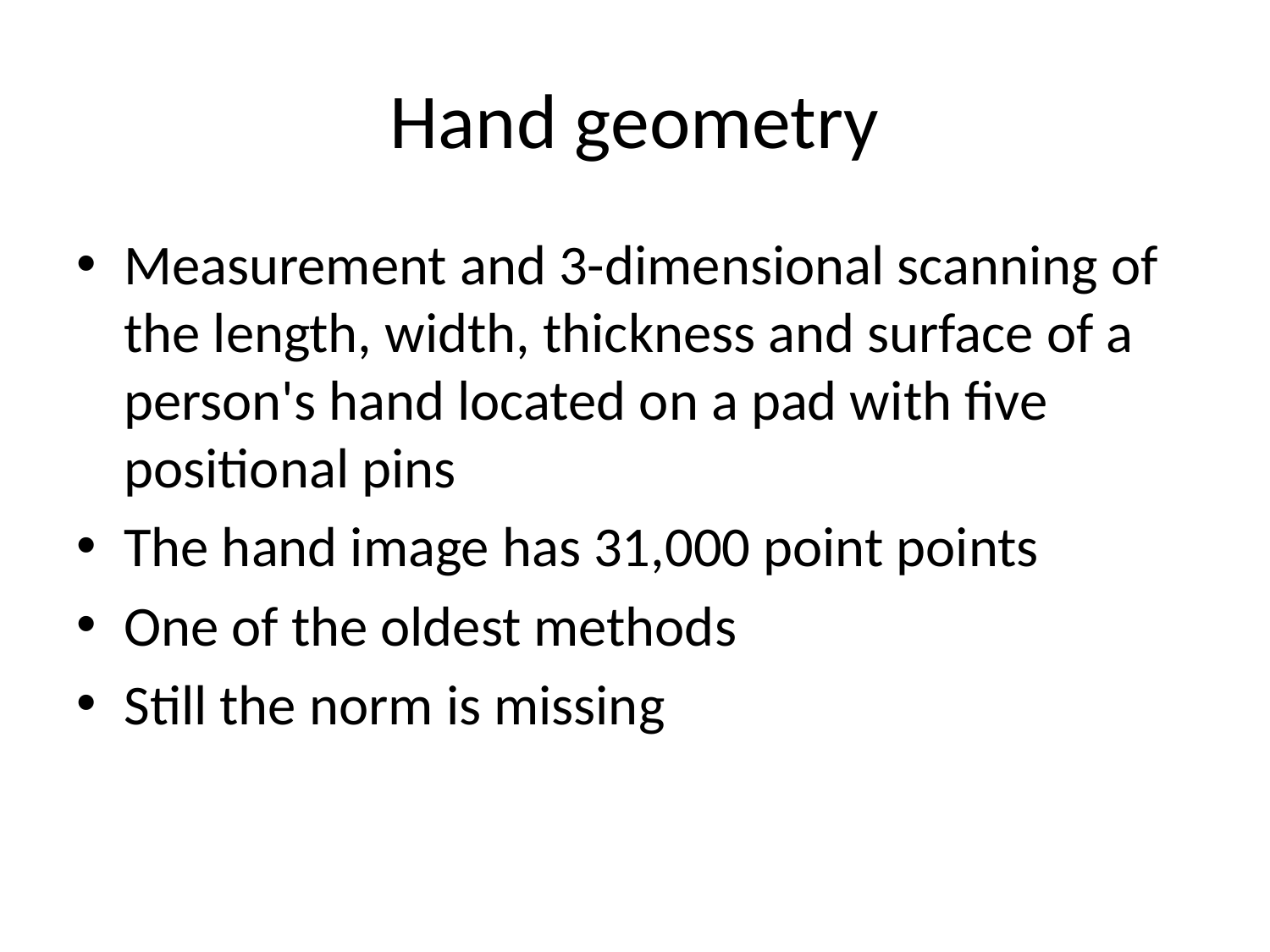

# Hand geometry
Measurement and 3-dimensional scanning of the length, width, thickness and surface of a person's hand located on a pad with five positional pins
The hand image has 31,000 point points
One of the oldest methods
Still the norm is missing